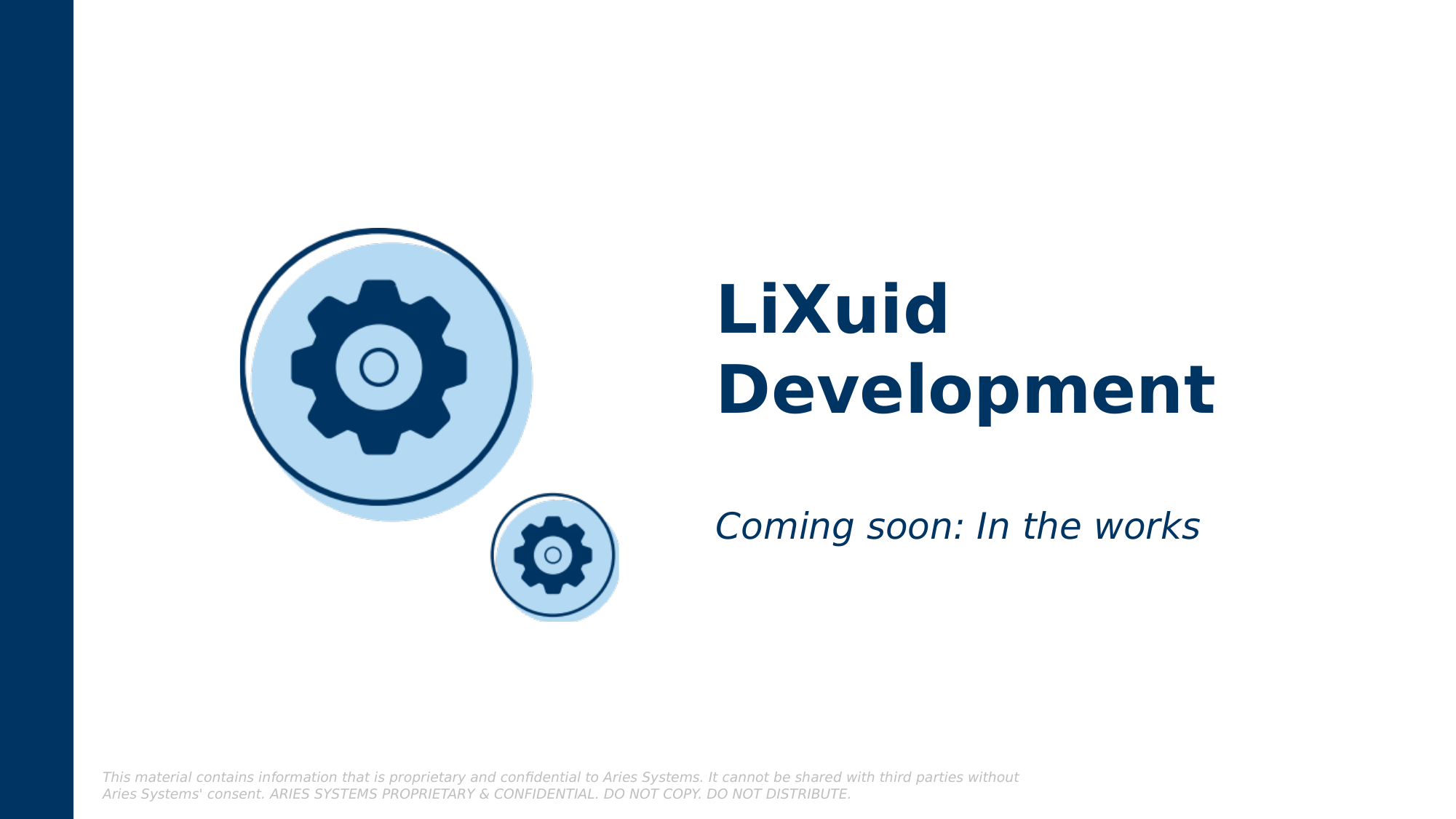

# LiXuid Development
Coming soon: In the works